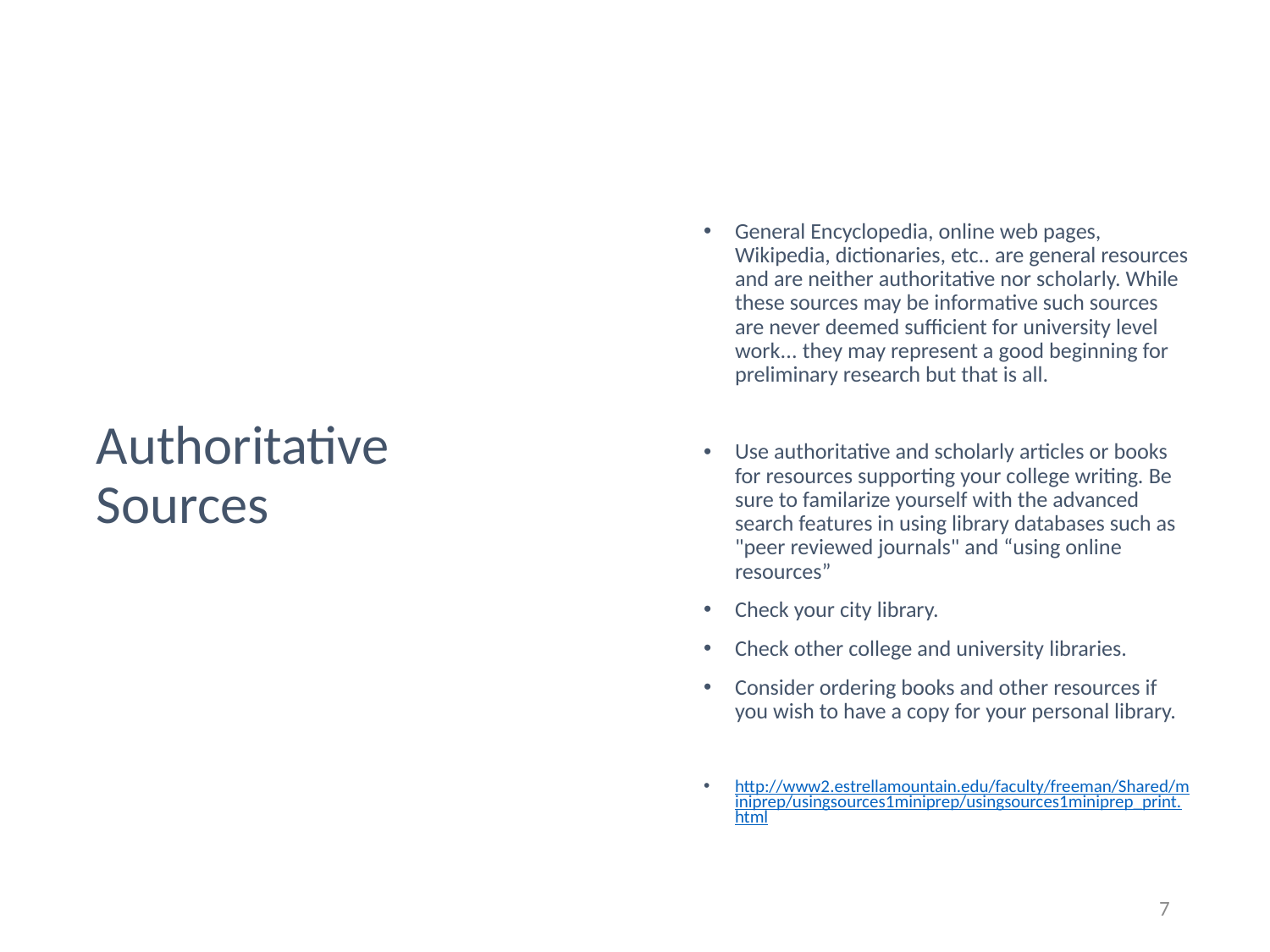

General Encyclopedia, online web pages, Wikipedia, dictionaries, etc.. are general resources and are neither authoritative nor scholarly. While these sources may be informative such sources are never deemed sufficient for university level work... they may represent a good beginning for preliminary research but that is all.

Use authoritative and scholarly articles or books for resources supporting your college writing. Be sure to familarize yourself with the advanced search features in using library databases such as "peer reviewed journals" and “using online resources”
Check your city library.
Check other college and university libraries.
Consider ordering books and other resources if you wish to have a copy for your personal library.

http://www2.estrellamountain.edu/faculty/freeman/Shared/miniprep/usingsources1miniprep/usingsources1miniprep_print.html

# Authoritative Sources
7